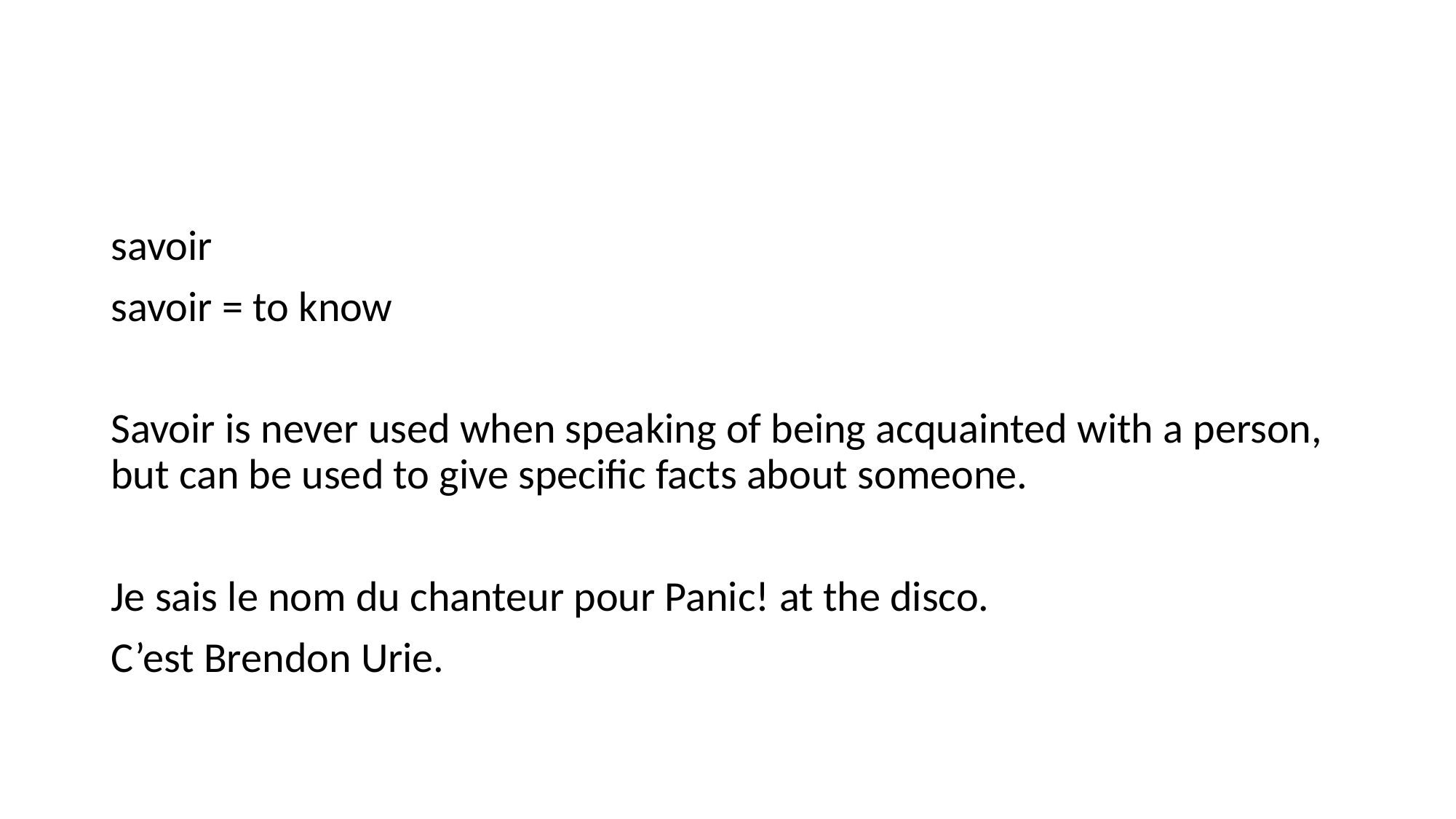

#
savoir
savoir = to know

Savoir is never used when speaking of being acquainted with a person, but can be used to give specific facts about someone.

Je sais le nom du chanteur pour Panic! at the disco.
C’est Brendon Urie.